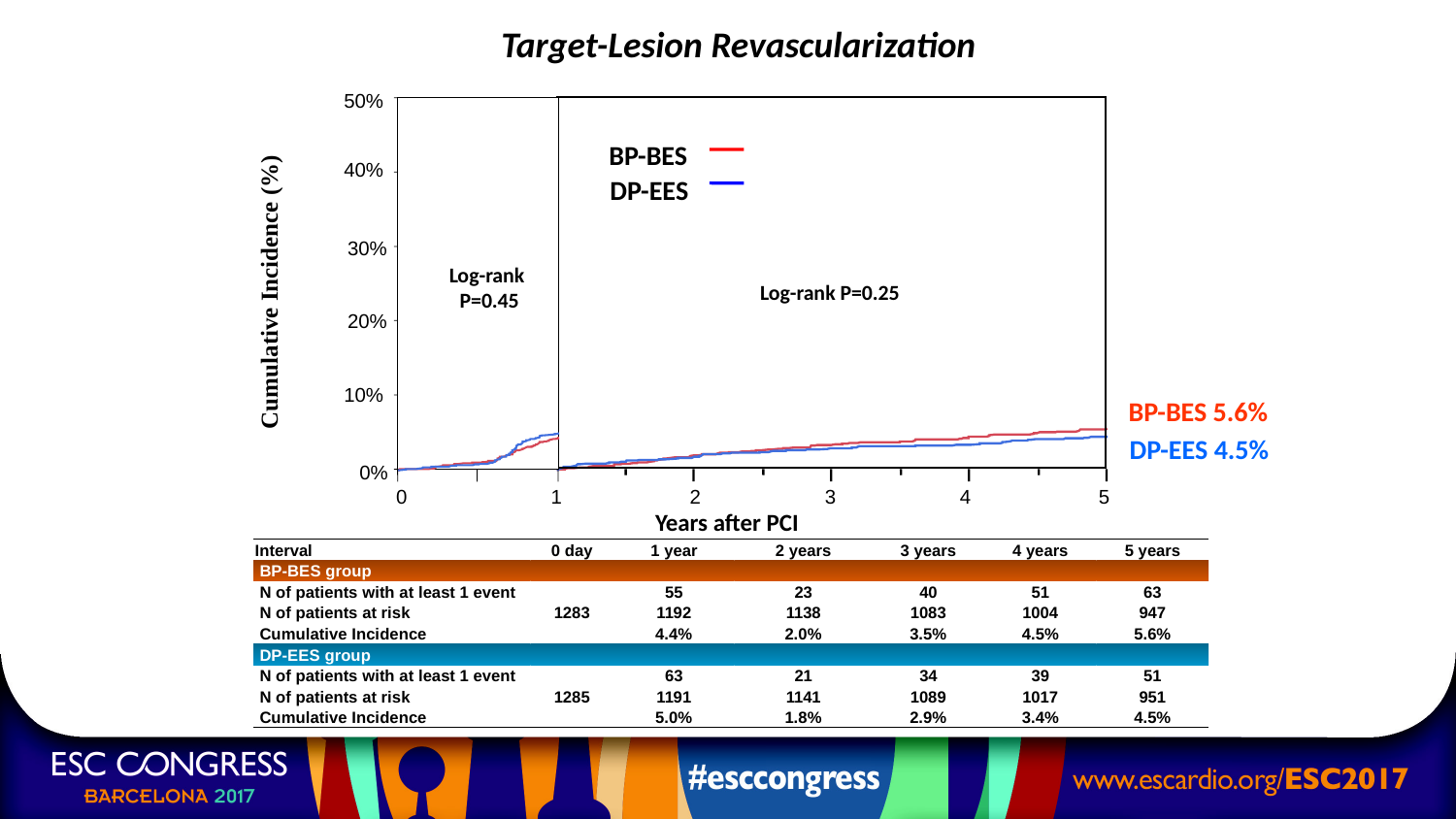

Target-Lesion Revascularization

50%

40%

30%

20%

10%

0%

0
1

2
3
4
5
BP-BES

DP-EES

Cumulative Incidence (%)
Log-rank
P=0.45
Log-rank P=0.25
BP-BES 5.6%

DP-EES 4.5%
Years after PCI
| Interval | 0 day | 1 year | 2 years | 3 years | 4 years | 5 years |
| --- | --- | --- | --- | --- | --- | --- |
| BP-BES group |  |  |  |  |  |  |
| N of patients with at least 1 event |  | 55 | 23 | 40 | 51 | 63 |
| N of patients at risk | 1283 | 1192 | 1138 | 1083 | 1004 | 947 |
| Cumulative Incidence |  | 4.4% | 2.0% | 3.5% | 4.5% | 5.6% |
| DP-EES group |  |  |  |  |  |  |
| N of patients with at least 1 event |  | 63 | 21 | 34 | 39 | 51 |
| N of patients at risk | 1285 | 1191 | 1141 | 1089 | 1017 | 951 |
| Cumulative Incidence |  | 5.0% | 1.8% | 2.9% | 3.4% | 4.5% |